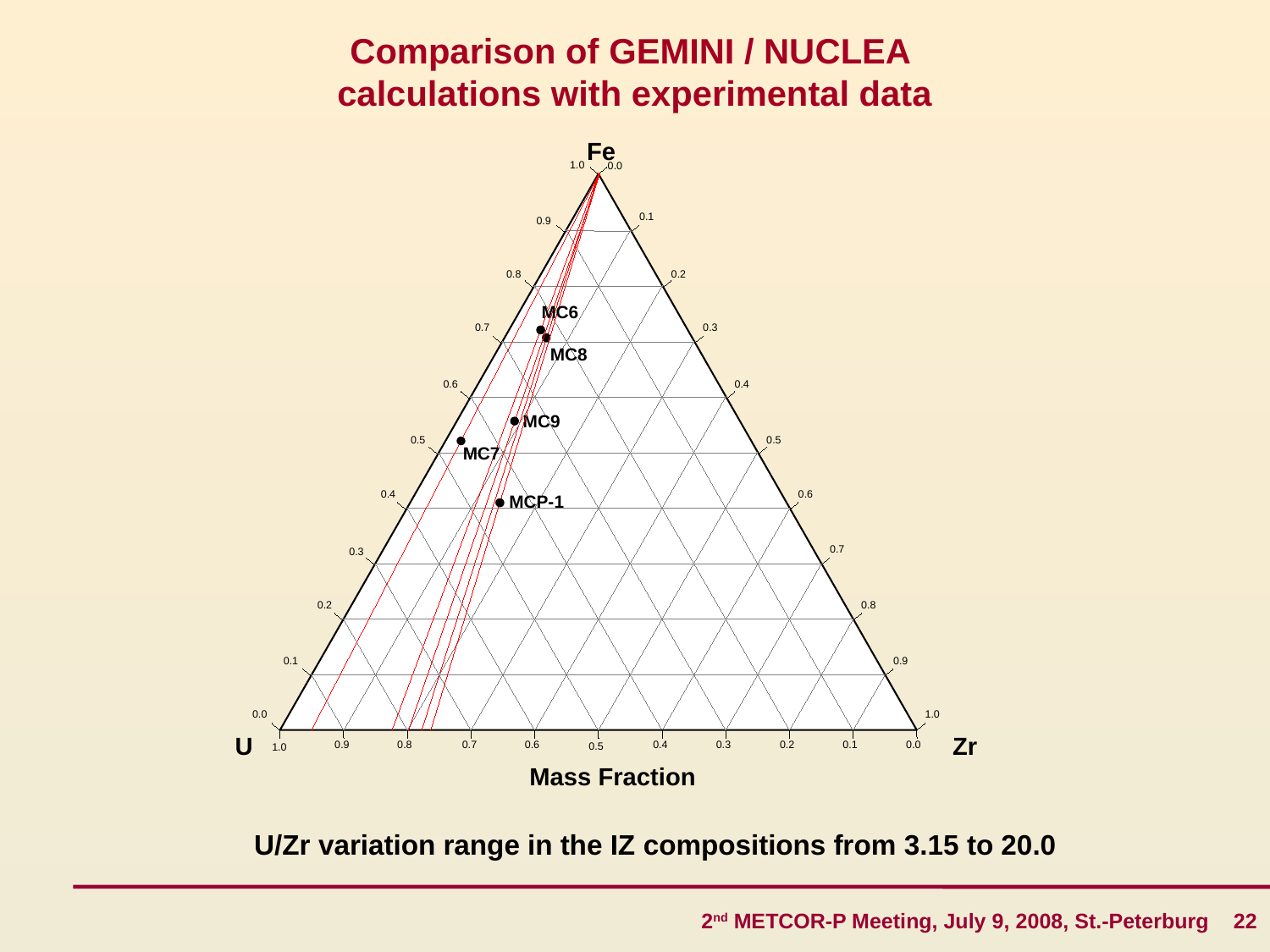

# Comparison of GEMINI / NUCLEA calculations with experimental data
Fe
1.0
0.0

0.1
0.9

0.8
0.2

MC6
0.7
0.3

MC8
0.6
0.4

MC9

0.5
0.5

MC7

0.4
0.6
MCP-1

0.7
0.3

0.8
0.2

0.1
0.9

0.0
1.0

U
Zr
0.9
0.8
0.7
0.6
0.4
0.3
0.2
0.1
0.0
0.5
1.0
Mass Fraction
U/Zr variation range in the IZ compositions from 3.15 to 20.0
2nd METCOR-P Meeting, July 9, 2008, St.-Peterburg    22